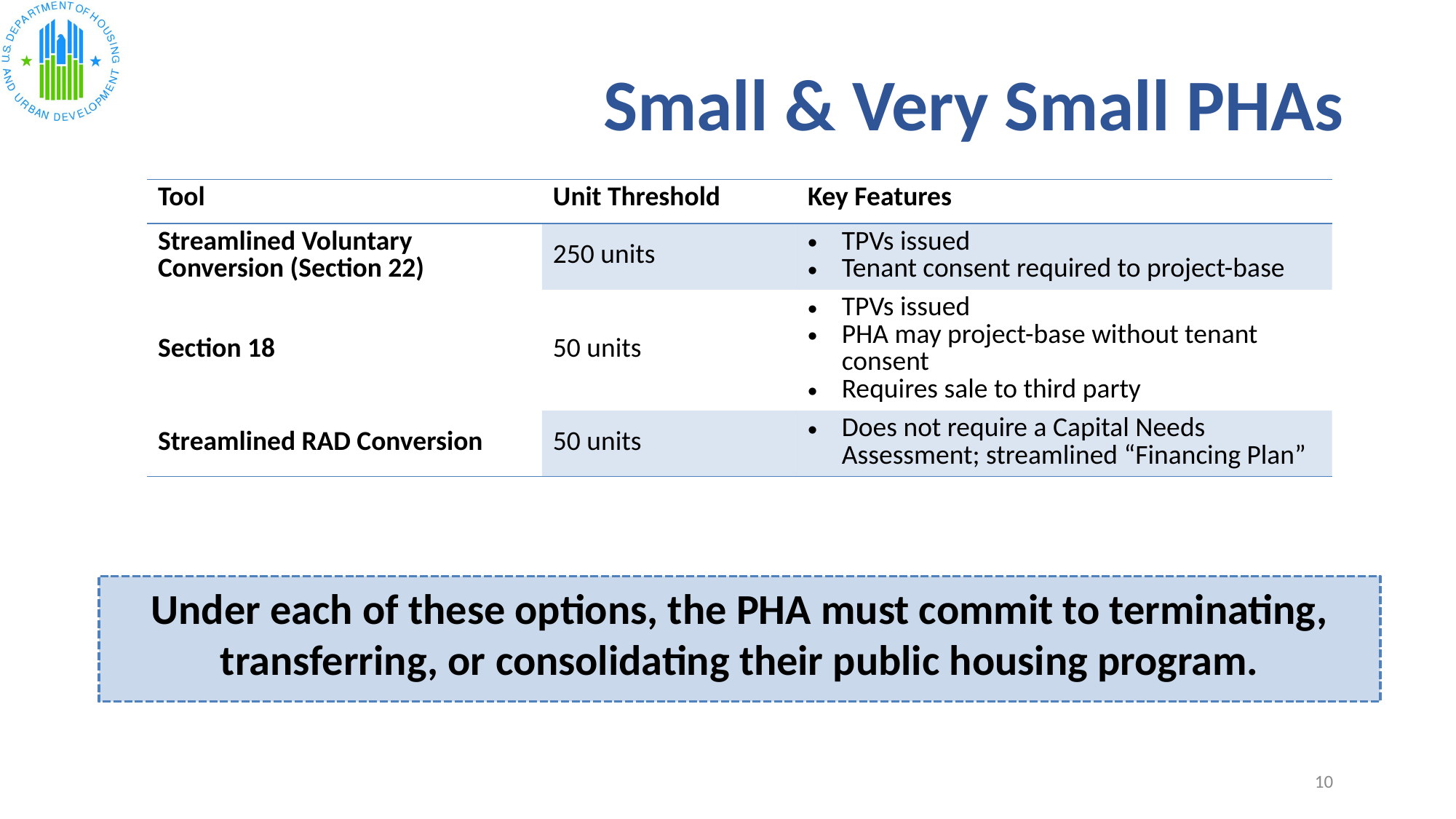

Small & Very Small PHAs
| Tool | Unit Threshold | Key Features |
| --- | --- | --- |
| Streamlined Voluntary Conversion (Section 22) | 250 units | TPVs issued Tenant consent required to project-base |
| Section 18 | 50 units | TPVs issued PHA may project-base without tenant consent Requires sale to third party |
| Streamlined RAD Conversion | 50 units | Does not require a Capital Needs Assessment; streamlined “Financing Plan” |
Under each of these options, the PHA must commit to terminating, transferring, or consolidating their public housing program.
10